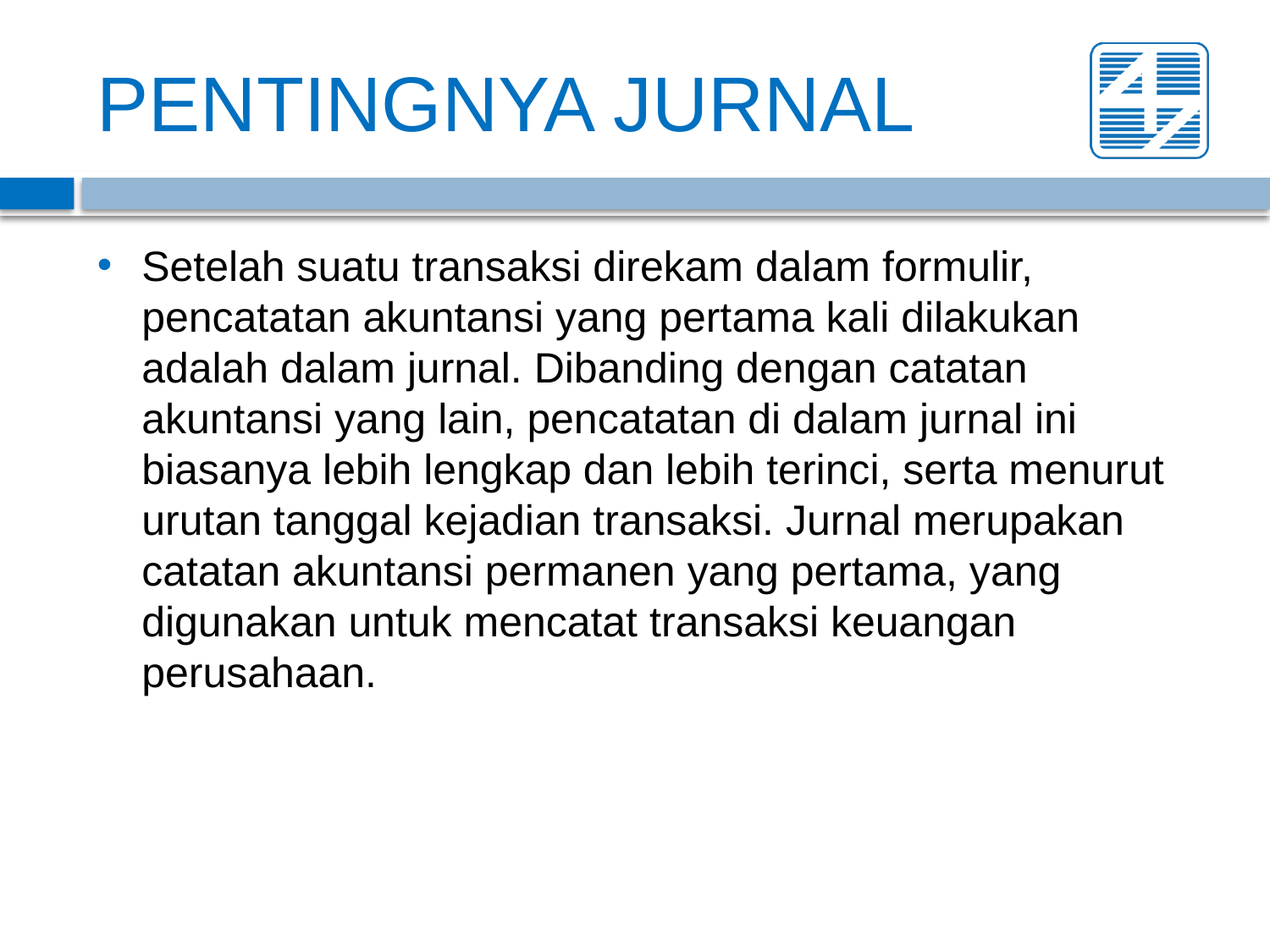

# PENTINGNYA JURNAL
Setelah suatu transaksi direkam dalam formulir, pencatatan akuntansi yang pertama kali dilakukan adalah dalam jurnal. Dibanding dengan catatan akuntansi yang lain, pencatatan di dalam jurnal ini biasanya lebih lengkap dan lebih terinci, serta menurut urutan tanggal kejadian transaksi. Jurnal merupakan catatan akuntansi permanen yang pertama, yang digunakan untuk mencatat transaksi keuangan perusahaan.